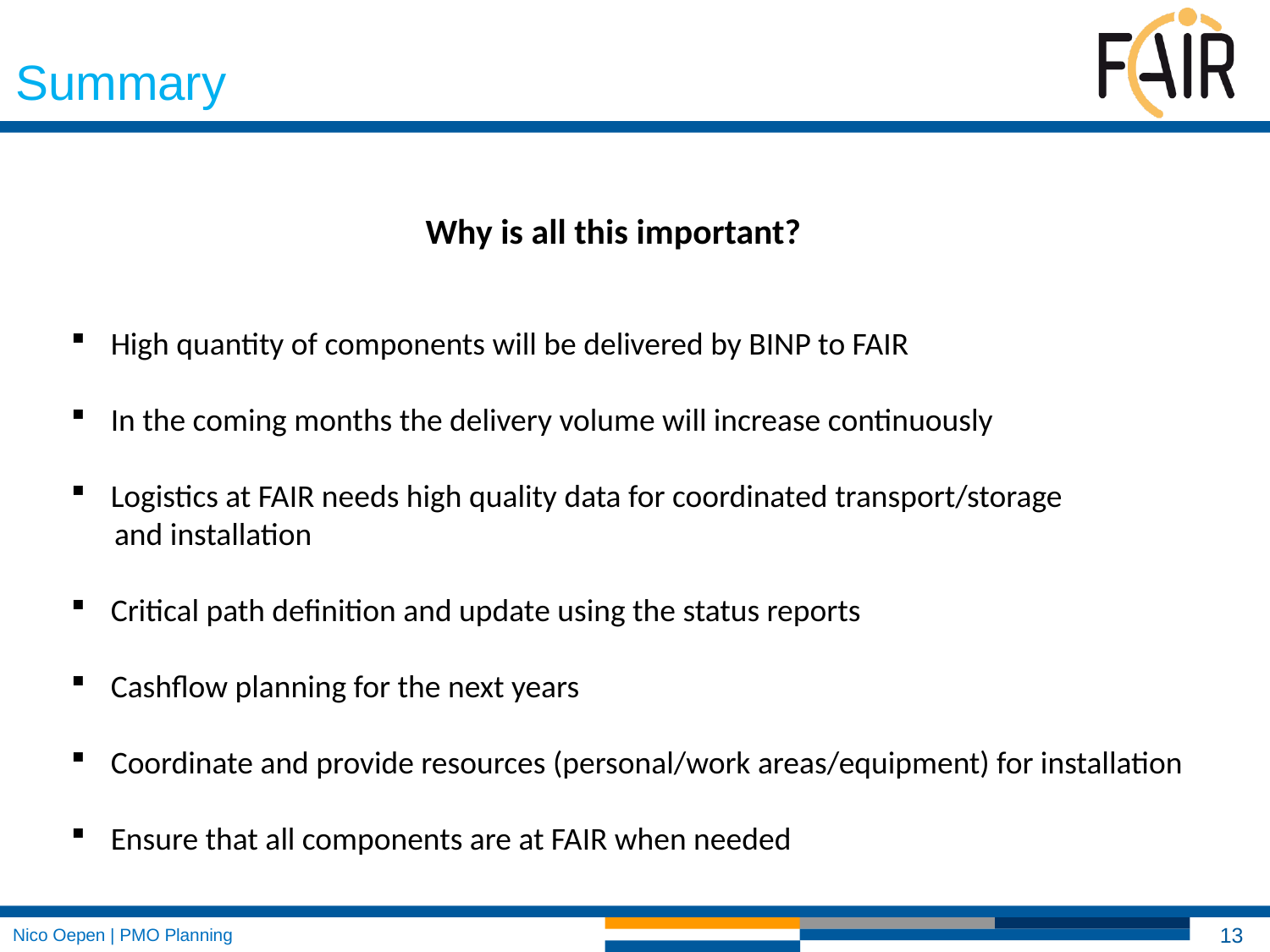

# Summary
Why is all this important?
High quantity of components will be delivered by BINP to FAIR

In the coming months the delivery volume will increase continuously

Logistics at FAIR needs high quality data for coordinated transport/storage
      and installation

Critical path definition and update using the status reports

Cashflow planning for the next years

Coordinate and provide resources (personal/work areas/equipment) for installation

Ensure that all components are at FAIR when needed

13